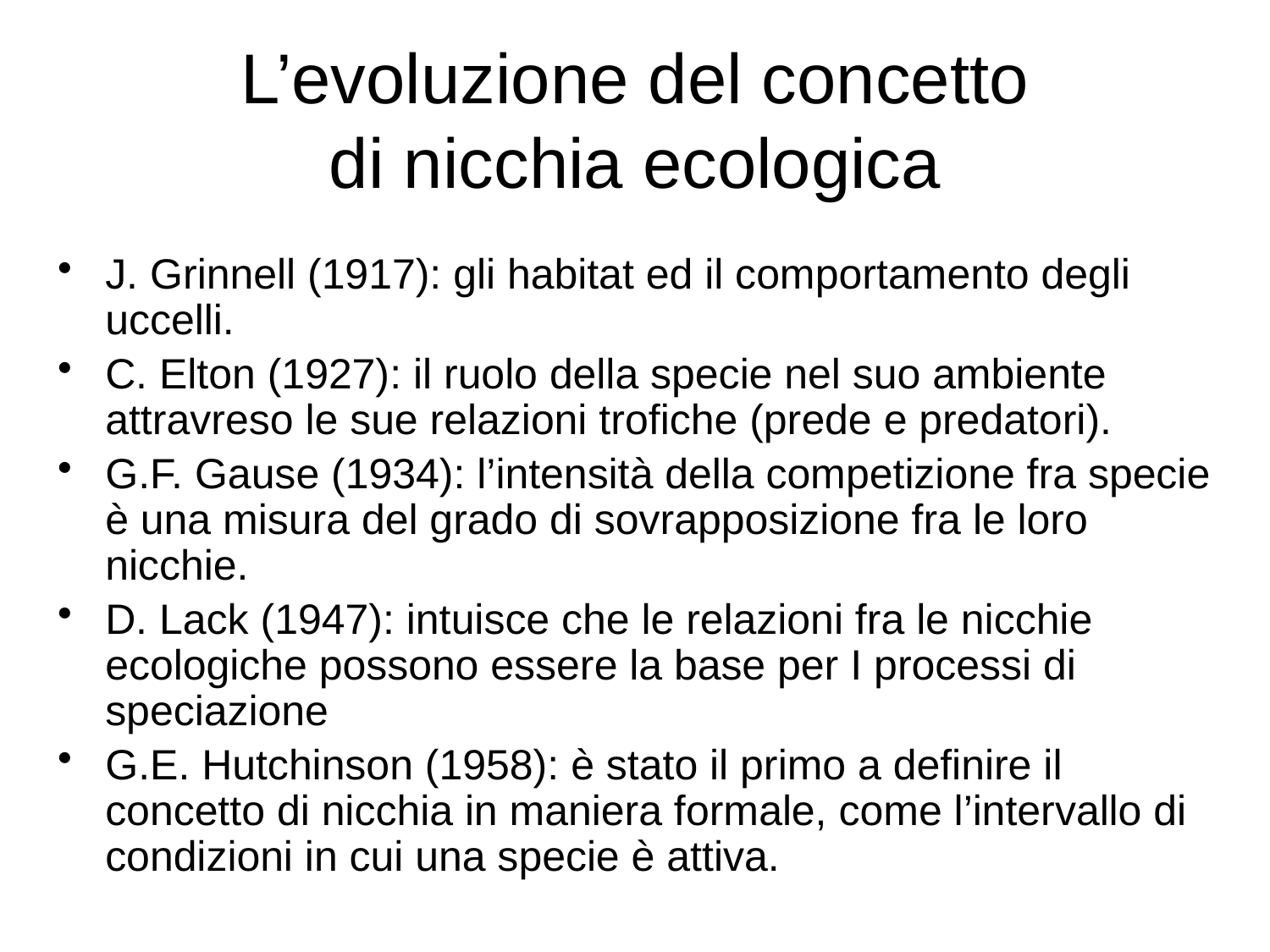

# L’evoluzione del concetto di nicchia ecologica
J. Grinnell (1917): gli habitat ed il comportamento degli uccelli.
C. Elton (1927): il ruolo della specie nel suo ambiente attravreso le sue relazioni trofiche (prede e predatori).
G.F. Gause (1934): l’intensità della competizione fra specie è una misura del grado di sovrapposizione fra le loro nicchie.
D. Lack (1947): intuisce che le relazioni fra le nicchie ecologiche possono essere la base per I processi di speciazione
G.E. Hutchinson (1958): è stato il primo a definire il concetto di nicchia in maniera formale, come l’intervallo di condizioni in cui una specie è attiva.